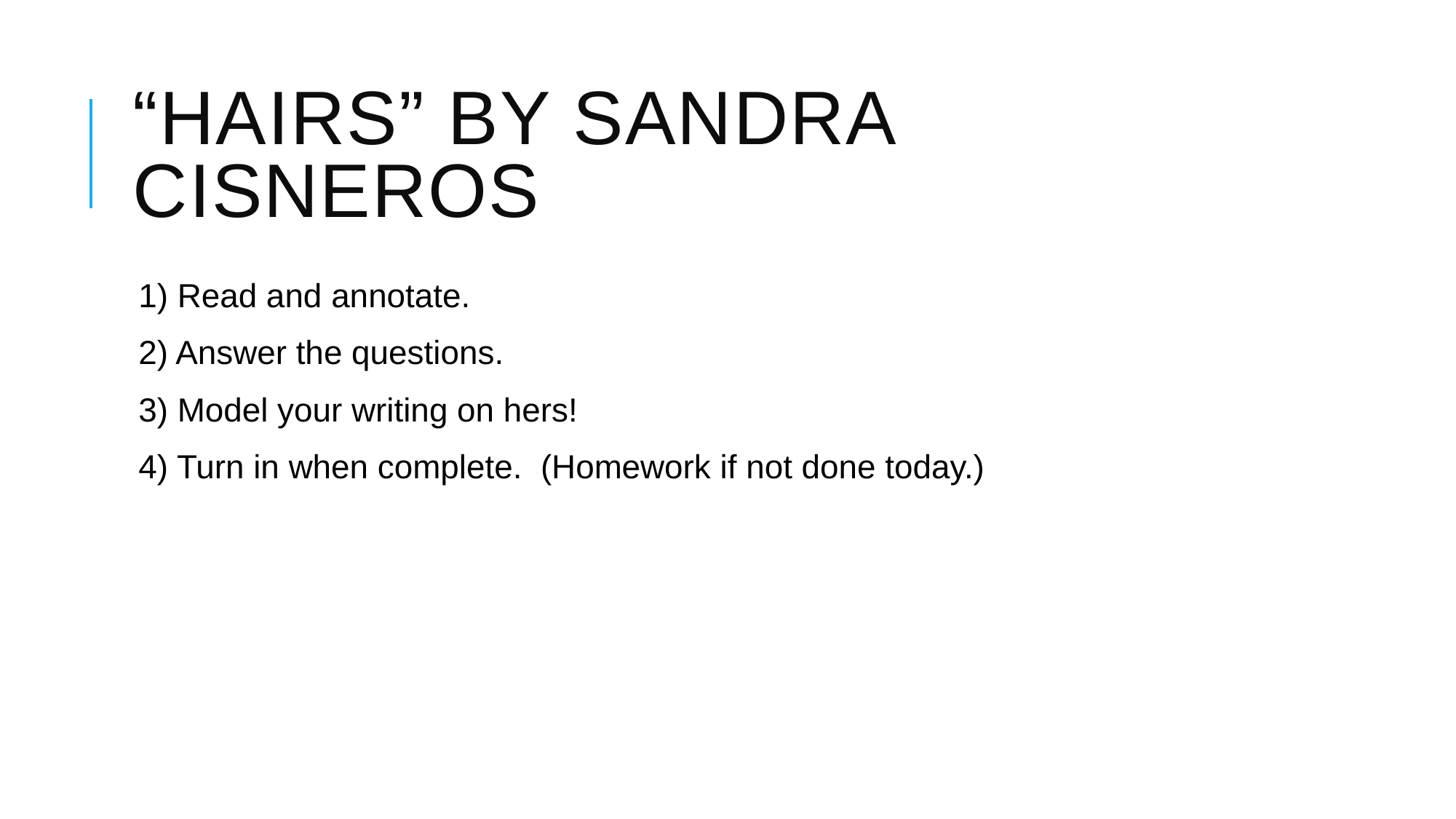

# “Hairs” by Sandra cisneros
1) Read and annotate.
2) Answer the questions.
3) Model your writing on hers!
4) Turn in when complete.  (Homework if not done today.)